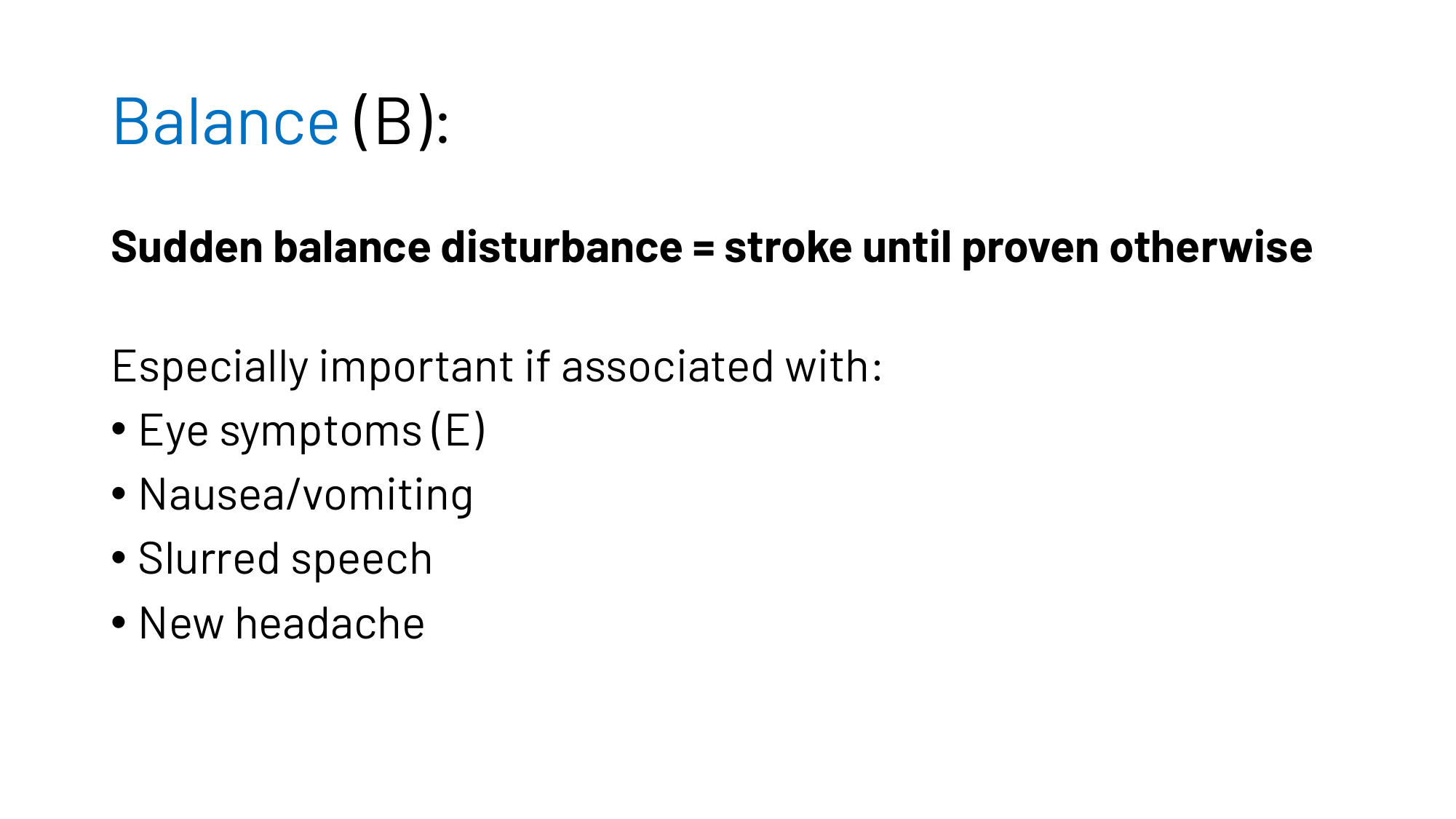

# Balance (B):
Sudden balance disturbance = stroke until proven otherwise
Especially important if associated with:
Eye symptoms (E)
Nausea/vomiting
Slurred speech
New headache